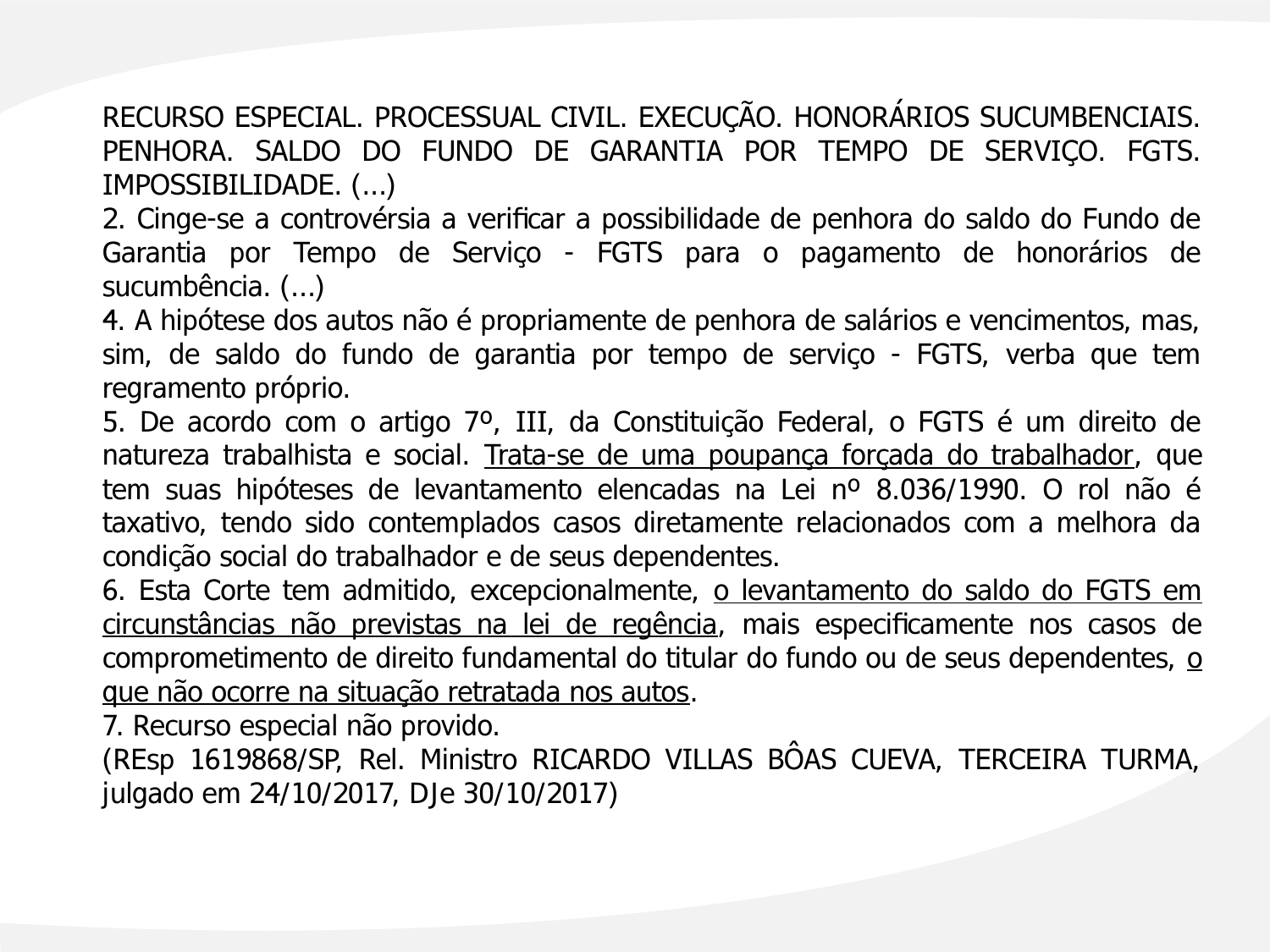

RECURSO ESPECIAL. PROCESSUAL CIVIL. EXECUÇÃO. HONORÁRIOS SUCUMBENCIAIS. PENHORA. SALDO DO FUNDO DE GARANTIA POR TEMPO DE SERVIÇO. FGTS. IMPOSSIBILIDADE. (...)
2. Cinge-se a controvérsia a verificar a possibilidade de penhora do saldo do Fundo de Garantia por Tempo de Serviço - FGTS para o pagamento de honorários de sucumbência. (...)
4. A hipótese dos autos não é propriamente de penhora de salários e vencimentos, mas, sim, de saldo do fundo de garantia por tempo de serviço - FGTS, verba que tem regramento próprio.
5. De acordo com o artigo 7º, III, da Constituição Federal, o FGTS é um direito de natureza trabalhista e social. Trata-se de uma poupança forçada do trabalhador, que tem suas hipóteses de levantamento elencadas na Lei nº 8.036/1990. O rol não é taxativo, tendo sido contemplados casos diretamente relacionados com a melhora da condição social do trabalhador e de seus dependentes.
6. Esta Corte tem admitido, excepcionalmente, o levantamento do saldo do FGTS em circunstâncias não previstas na lei de regência, mais especificamente nos casos de comprometimento de direito fundamental do titular do fundo ou de seus dependentes, o que não ocorre na situação retratada nos autos.
7. Recurso especial não provido.
(REsp 1619868/SP, Rel. Ministro RICARDO VILLAS BÔAS CUEVA, TERCEIRA TURMA, julgado em 24/10/2017, DJe 30/10/2017)